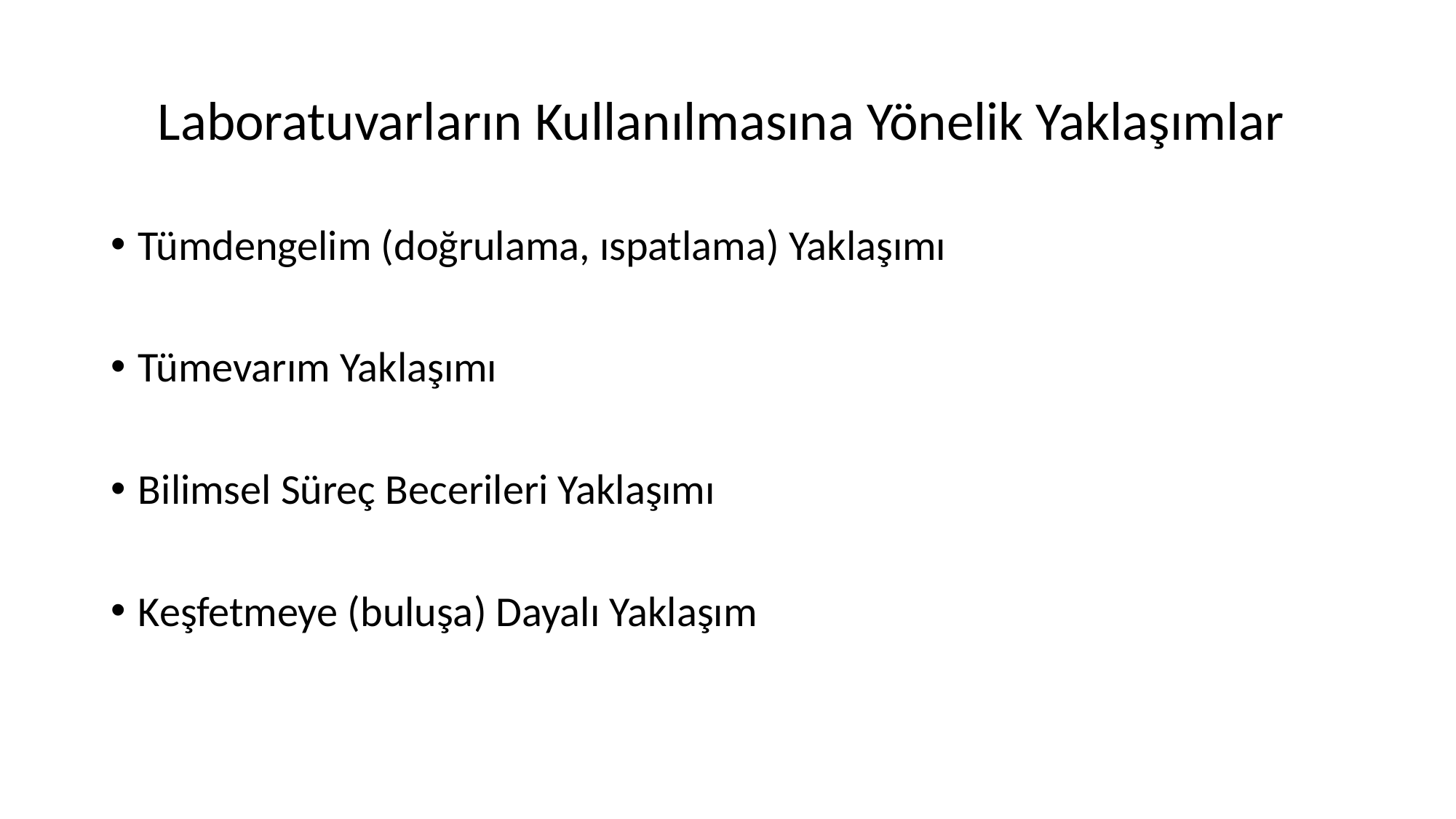

# Laboratuvarların Kullanılmasına Yönelik Yaklaşımlar
Tümdengelim (doğrulama, ıspatlama) Yaklaşımı

Tümevarım Yaklaşımı

Bilimsel Süreç Becerileri Yaklaşımı

Keşfetmeye (buluşa) Dayalı Yaklaşım